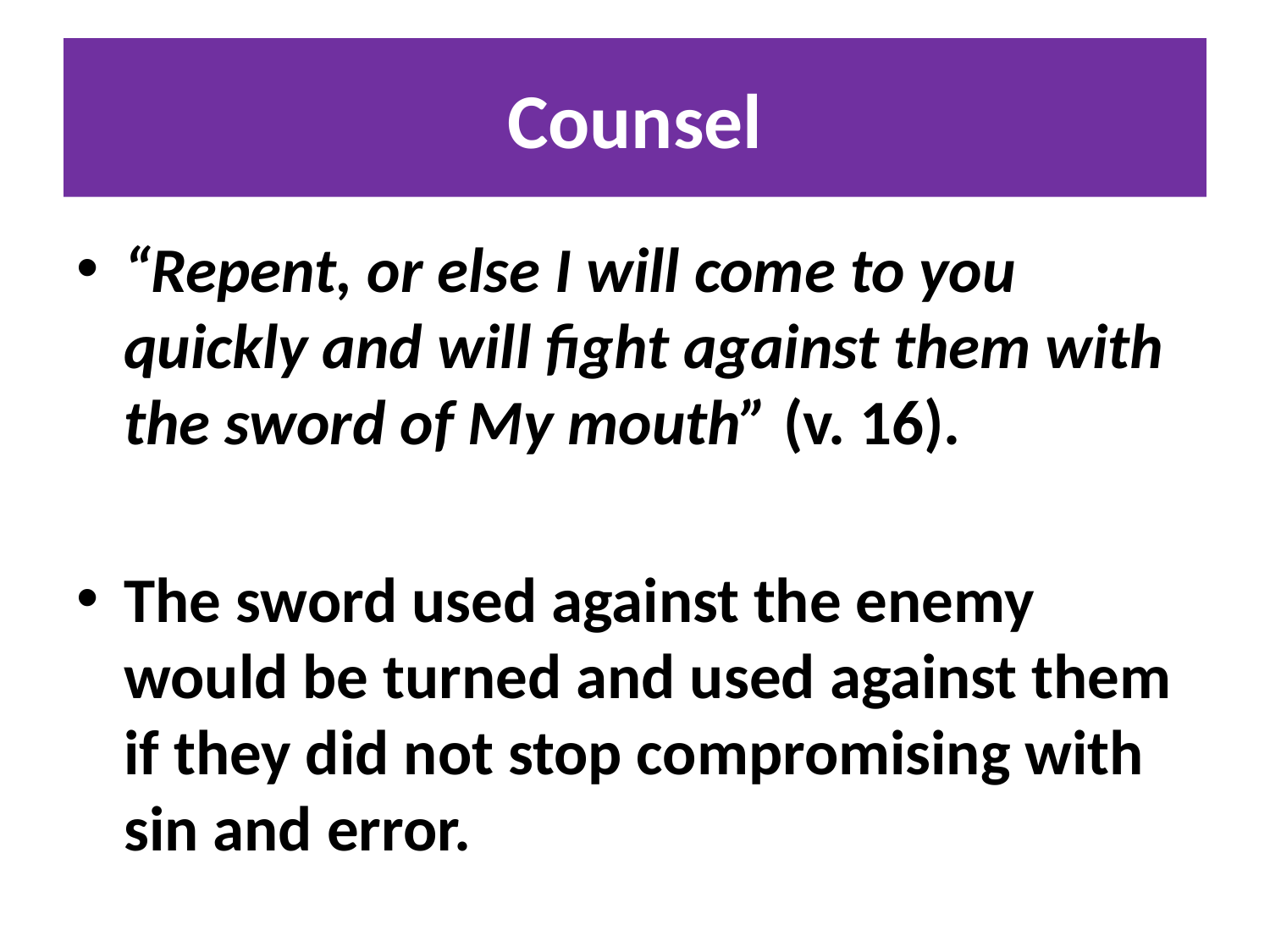

# Counsel
“Repent, or else I will come to you quickly and will fight against them with the sword of My mouth” (v. 16).

The sword used against the enemy would be turned and used against them if they did not stop compromising with sin and error.